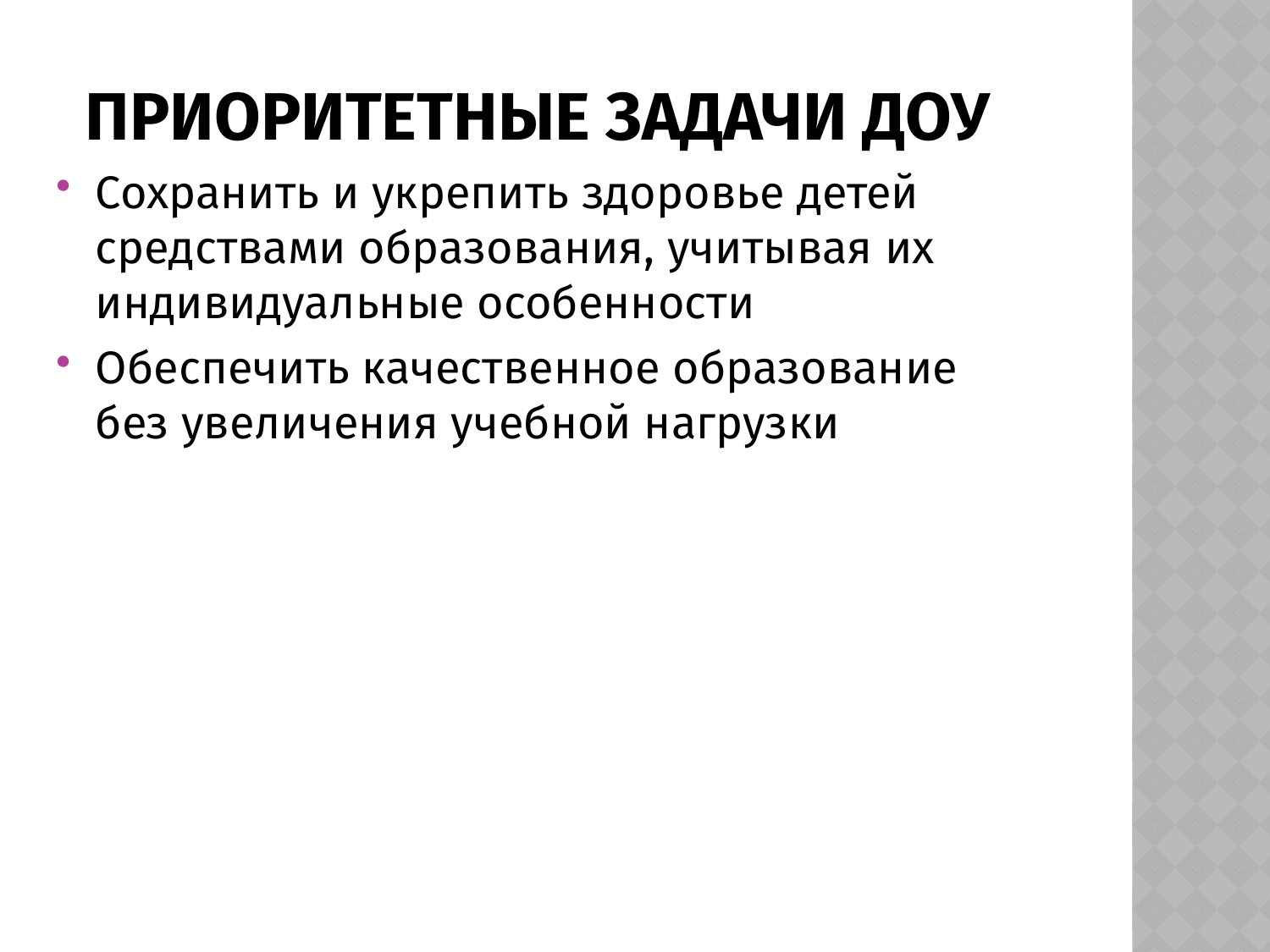

# Приоритетные задачи ДОУ
Сохранить и укрепить здоровье детей средствами образования, учитывая их индивидуальные особенности
Обеспечить качественное образование без увеличения учебной нагрузки